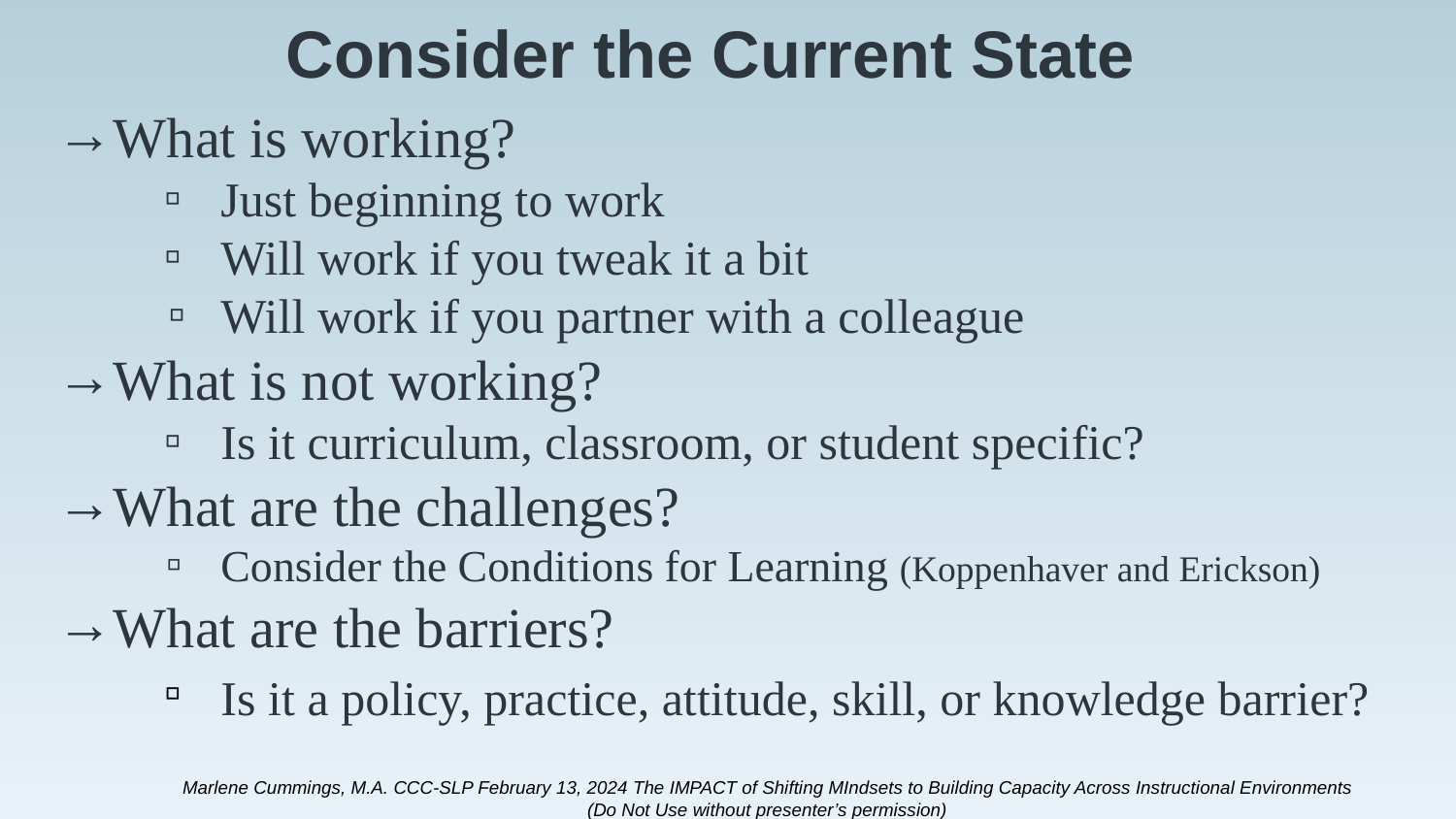

# Consider the Current State
What is working?
Just beginning to work
Will work if you tweak it a bit
Will work if you partner with a colleague
What is not working?
Is it curriculum, classroom, or student specific?
What are the challenges?
Consider the Conditions for Learning (Koppenhaver and Erickson)
What are the barriers?
Is it a policy, practice, attitude, skill, or knowledge barrier?
Marlene Cummings, M.A. CCC-SLP February 13, 2024 The IMPACT of Shifting MIndsets to Building Capacity Across Instructional Environments
(Do Not Use without presenter’s permission)